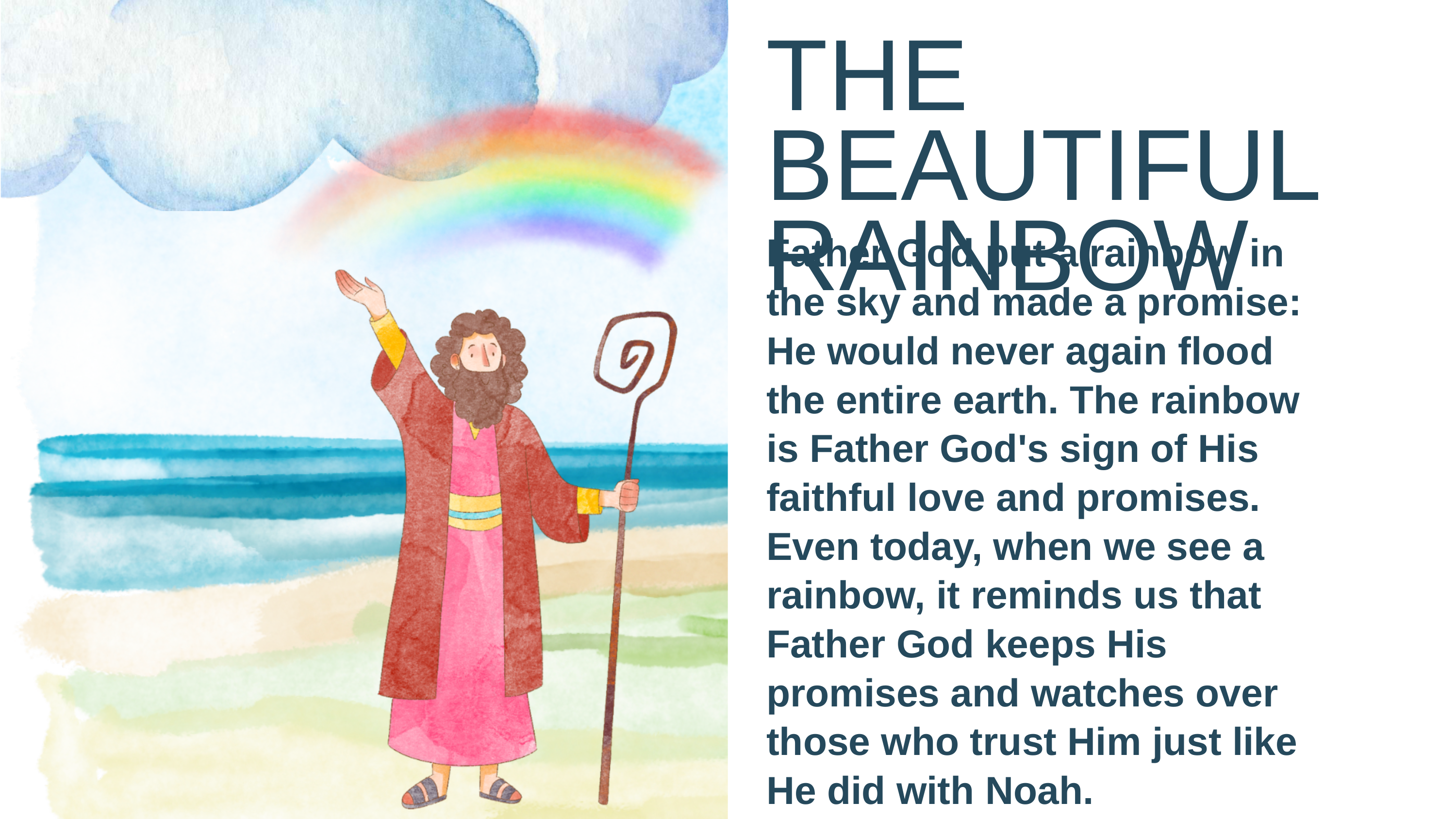

THE BEAUTIFUL RAINBOW

Father God put a rainbow in the sky and made a promise: He would never again flood the entire earth. The rainbow is Father God's sign of His faithful love and promises. Even today, when we see a rainbow, it reminds us that Father God keeps His promises and watches over those who trust Him just like He did with Noah.